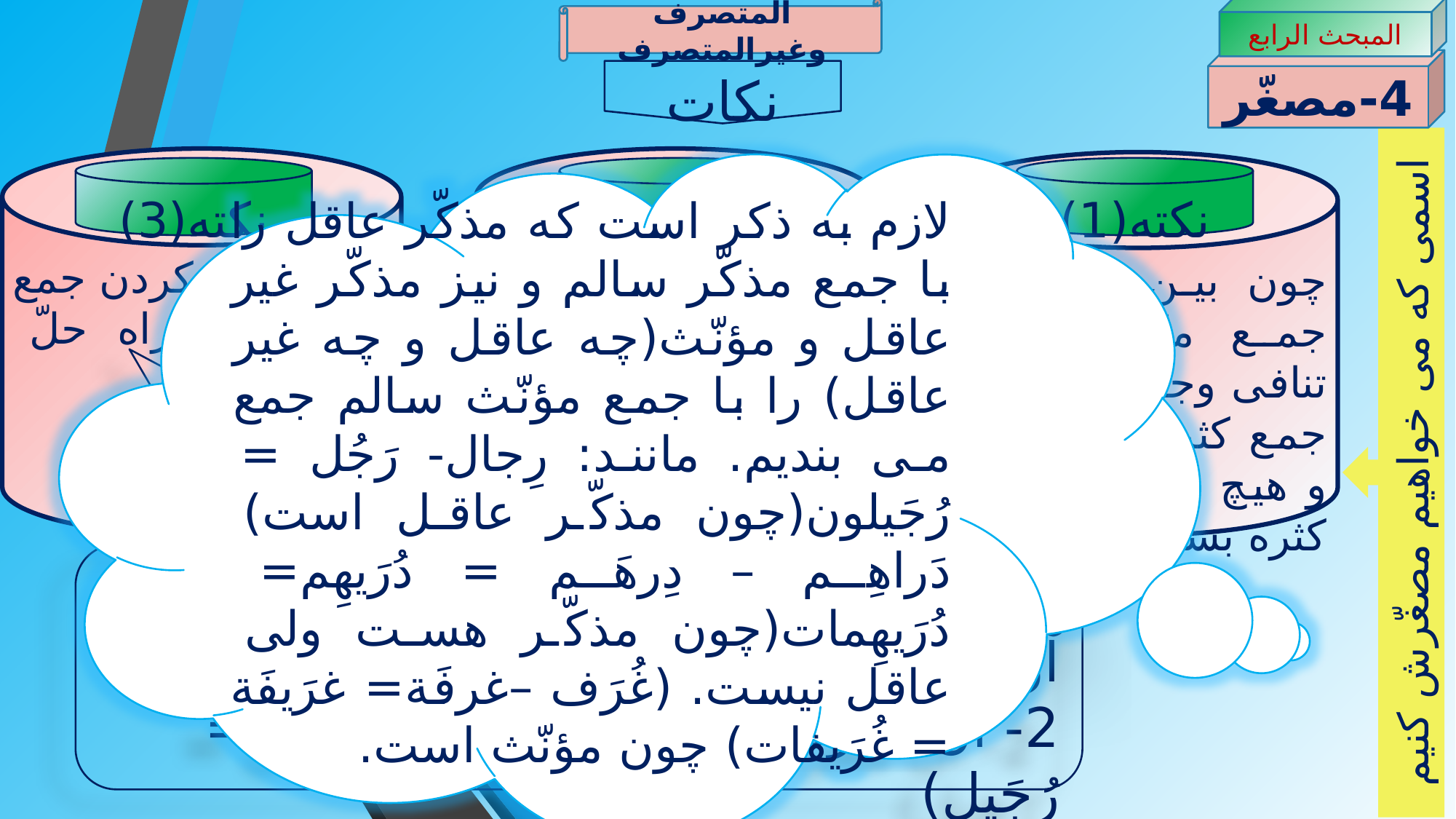

المبحث الرابع
المتصرف وغیرالمتصرف
4-مصغّر
نکات
اسمی که می خواهیم مصغّرش کنیم
برای مصغّرکردن جمع کثره، یک راه حلّ وجود دارد
جمع تکثیر(کثره) نمی تواند مصغّر شود و برای ساخت مصغّر از آن، باید غیر مستقیم اقدام کنیم.
لازم به ذکر است که مذکّر عاقل را با جمع مذکّر سالم و نیز مذکّر غیر عاقل و مؤنّث(چه عاقل و چه غیر عاقل) را با جمع مؤنّث سالم جمع می بندیم. مانند: رِجال- رَجُل = رُجَیلون(چون مذکّر عاقل است) دَراهِم – دِرهَم = دُرَیهِم= دُرَیهِمات(چون مذکّر هست ولی عاقل نیست. (غُرَف –غرفَة= غرَیفَة = غُرَیفات) چون مؤنّث است.
چون بین تصغیر و جمع مکسّرِ کثره تنافی وجود دارد، هیچ جمع کثره ای مصغّر، و هیچ مصغّری، جمع کثره بسته نمی شود.
نکته(3)
نکته(2)
نکته(1)
1- مفردِ جمع مکسّر را بدست می آوریم(رجال= رَجُل)
2- آن مفرد را مصغَّر می کنیم(رَجُل = رُجَیل)
3-از آن مصغَّر،جمع سالم(مذکّر یا مؤنّث) می سازیم